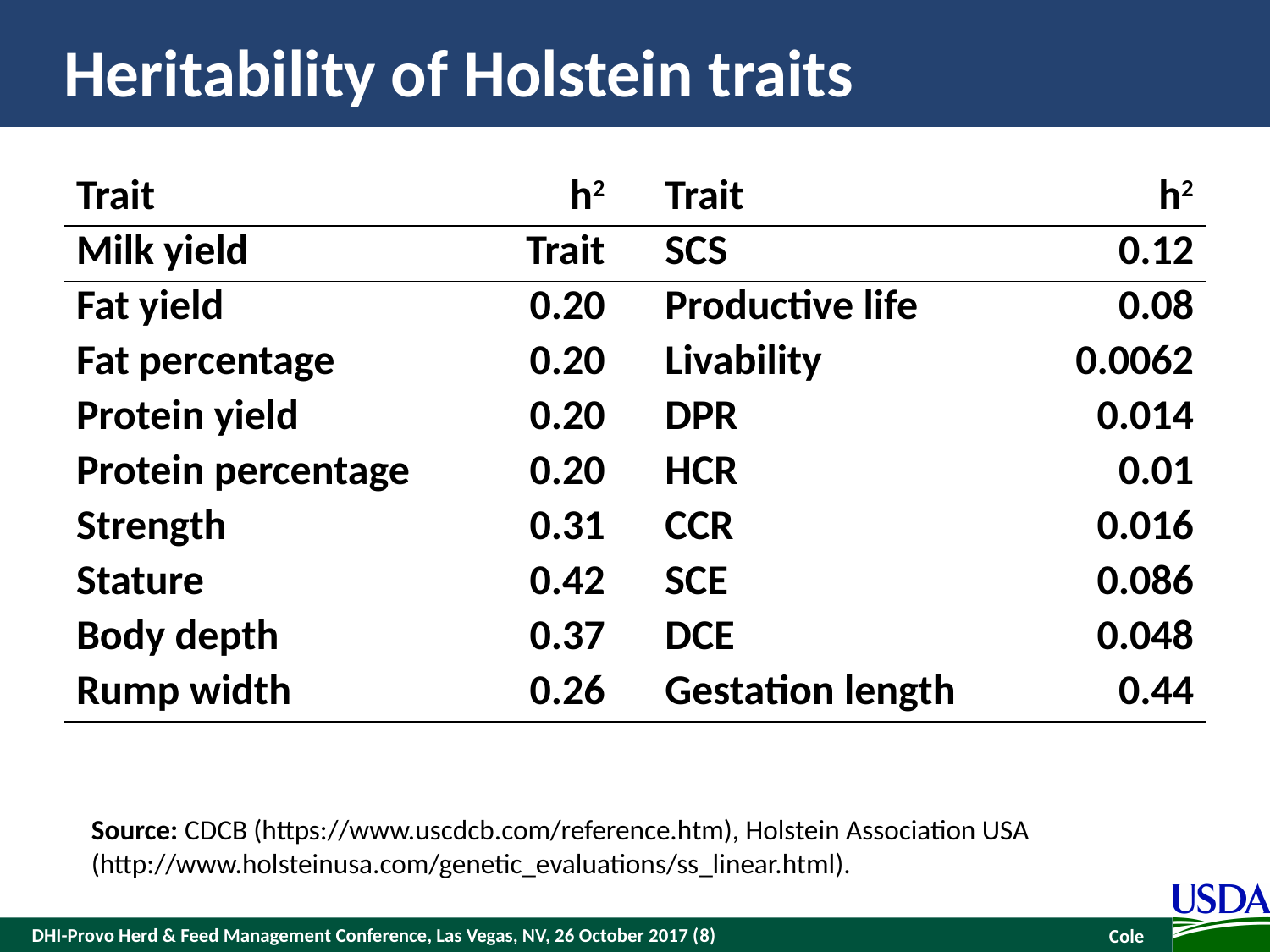

# Heritability of Holstein traits
| Trait | h2 |  | Trait | h2 |
| --- | --- | --- | --- | --- |
| Milk yield | Trait |  | SCS | 0.12 |
| Fat yield | 0.20 |  | Productive life | 0.08 |
| Fat percentage | 0.20 |  | Livability | 0.0062 |
| Protein yield | 0.20 |  | DPR | 0.014 |
| Protein percentage | 0.20 |  | HCR | 0.01 |
| Strength | 0.31 |  | CCR | 0.016 |
| Stature | 0.42 |  | SCE | 0.086 |
| Body depth | 0.37 |  | DCE | 0.048 |
| Rump width | 0.26 |  | Gestation length | 0.44 |
Source: CDCB (https://www.uscdcb.com/reference.htm), Holstein Association USA (http://www.holsteinusa.com/genetic_evaluations/ss_linear.html).